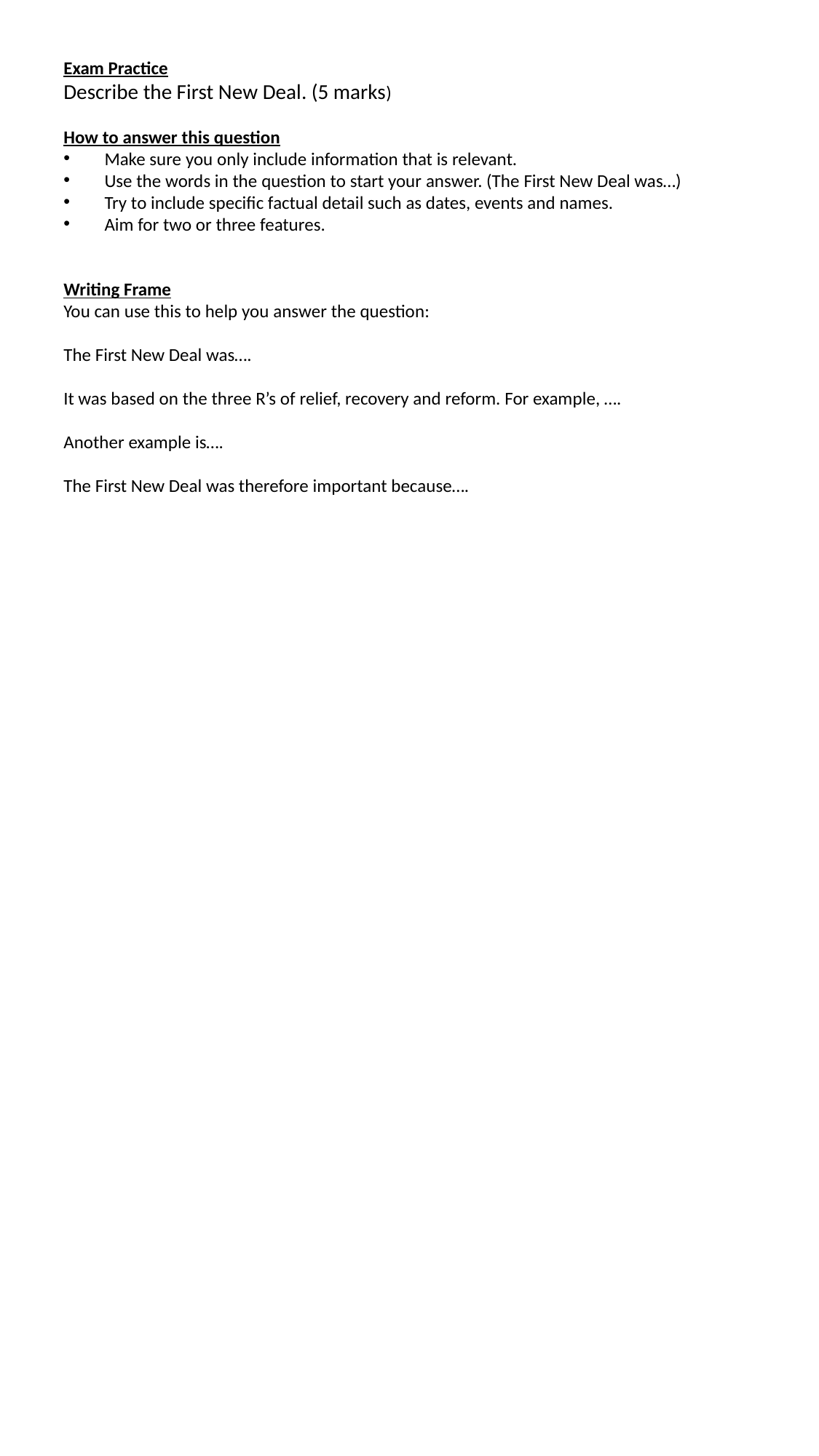

Exam Practice
Describe the First New Deal. (5 marks)

How to answer this question
Make sure you only include information that is relevant.
Use the words in the question to start your answer. (The First New Deal was…)
Try to include specific factual detail such as dates, events and names.
Aim for two or three features.

Writing Frame
You can use this to help you answer the question:

The First New Deal was….

It was based on the three R’s of relief, recovery and reform. For example, ….

Another example is….

The First New Deal was therefore important because….